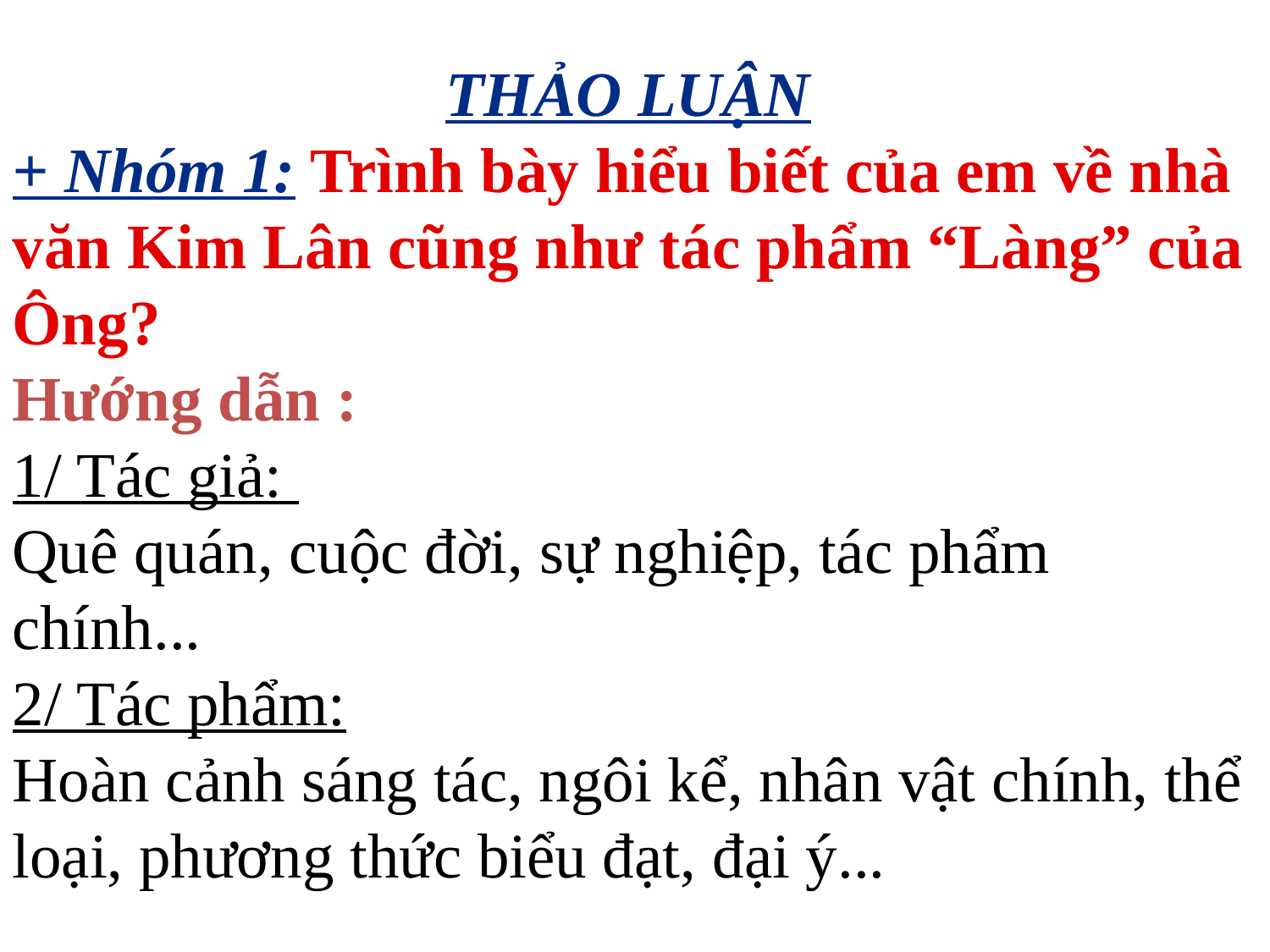

THẢO LUẬN
+ Nhóm 1: Trình bày hiểu biết của em về nhà văn Kim Lân cũng như tác phẩm “Làng” của Ông?
Hướng dẫn :
1/ Tác giả:
Quê quán, cuộc đời, sự nghiệp, tác phẩm chính...
2/ Tác phẩm:
Hoàn cảnh sáng tác, ngôi kể, nhân vật chính, thể loại, phương thức biểu đạt, đại ý...